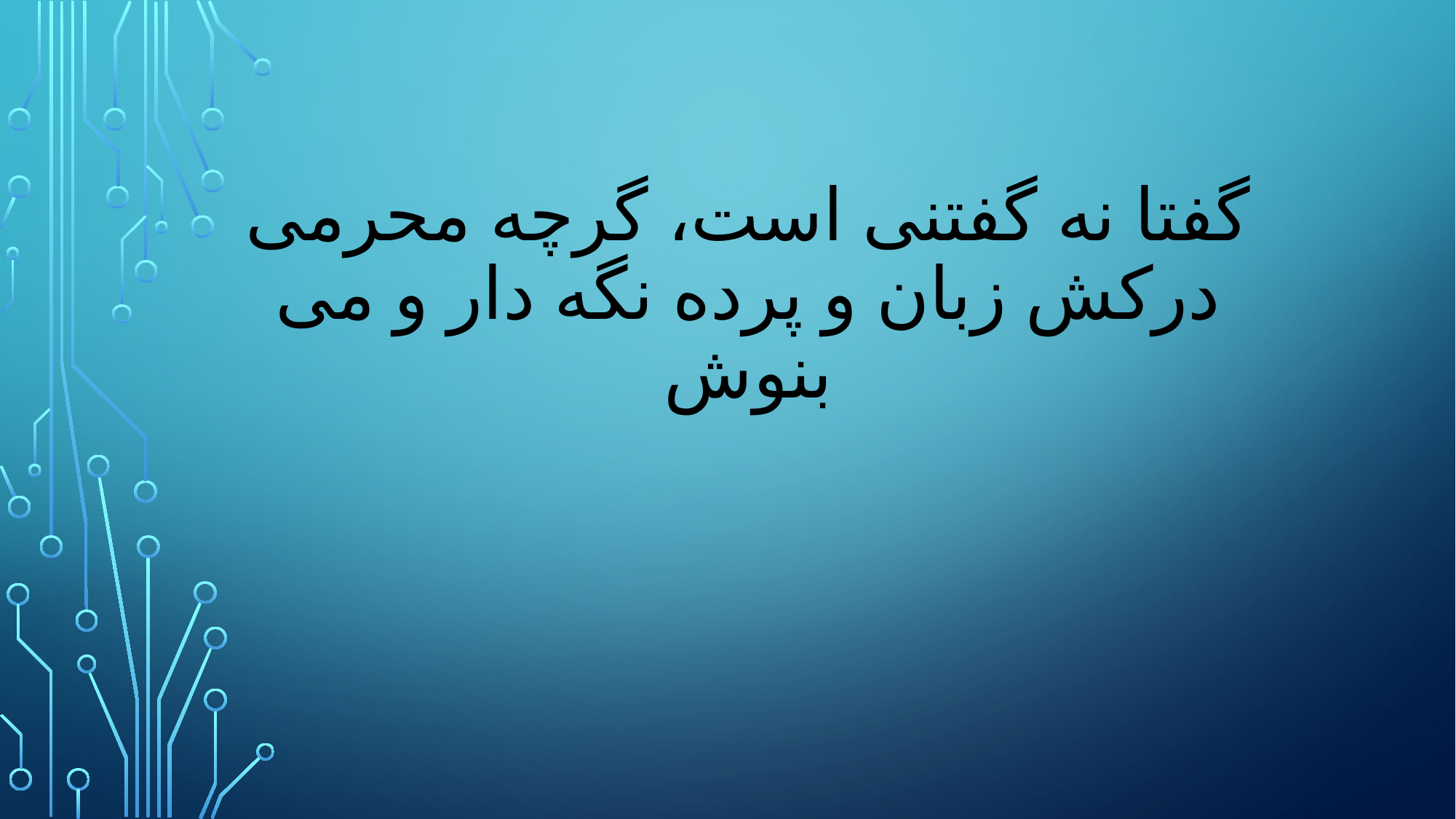

# گفتا نه گفتنی است، گرچه محرمی درکش زبان و پرده نگه دار و می بنوش